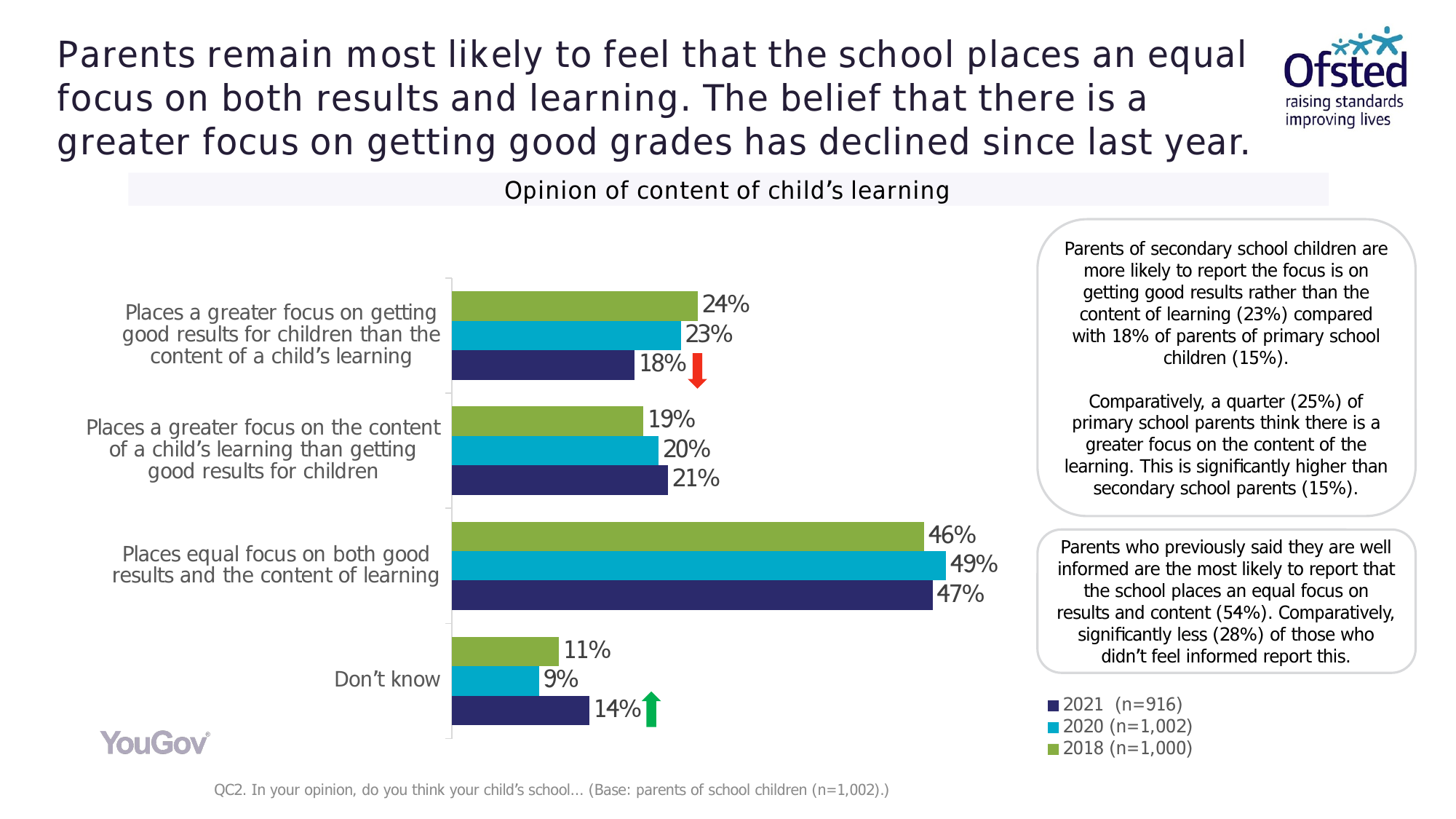

# Parents remain most likely to feel that the school places an equal focus on both results and learning. The belief that there is a greater focus on getting good grades has declined since last year.
Opinion of content of child’s learning
Parents of secondary school children are more likely to report the focus is on getting good results rather than the content of learning (23%) compared with 18% of parents of primary school children (15%).

Comparatively, a quarter (25%) of primary school parents think there is a greater focus on the content of the learning. This is significantly higher than secondary school parents (15%).

### Chart

| Category | 2018 (n=1,000) | 2020 (n=1,002) | 2021  (n=916) |
|---|---|---|---|
| Places a greater focus on getting good results for children than the content of a child’s learning | 0.2419841365381919 | 0.2253281081661065 | 0.1797 |
| Places a greater focus on the content of a child’s learning than getting good results for children | 0.1883768751428711 | 0.2033298356987501 | 0.2127 |
| Places equal focus on both good results and the content of learning | 0.4641820835075836 | 0.4856621345002463 | 0.4724 |
| Don’t know | 0.1054569048113533 | 0.0856799216348971 | 0.1352 |
Parents who previously said they are well informed are the most likely to report that the school places an equal focus on results and content (54%). Comparatively, significantly less (28%) of those who didn’t feel informed report this.

 QC2. In your opinion, do you think your child’s school... (Base: parents of school children (n=1,002).)